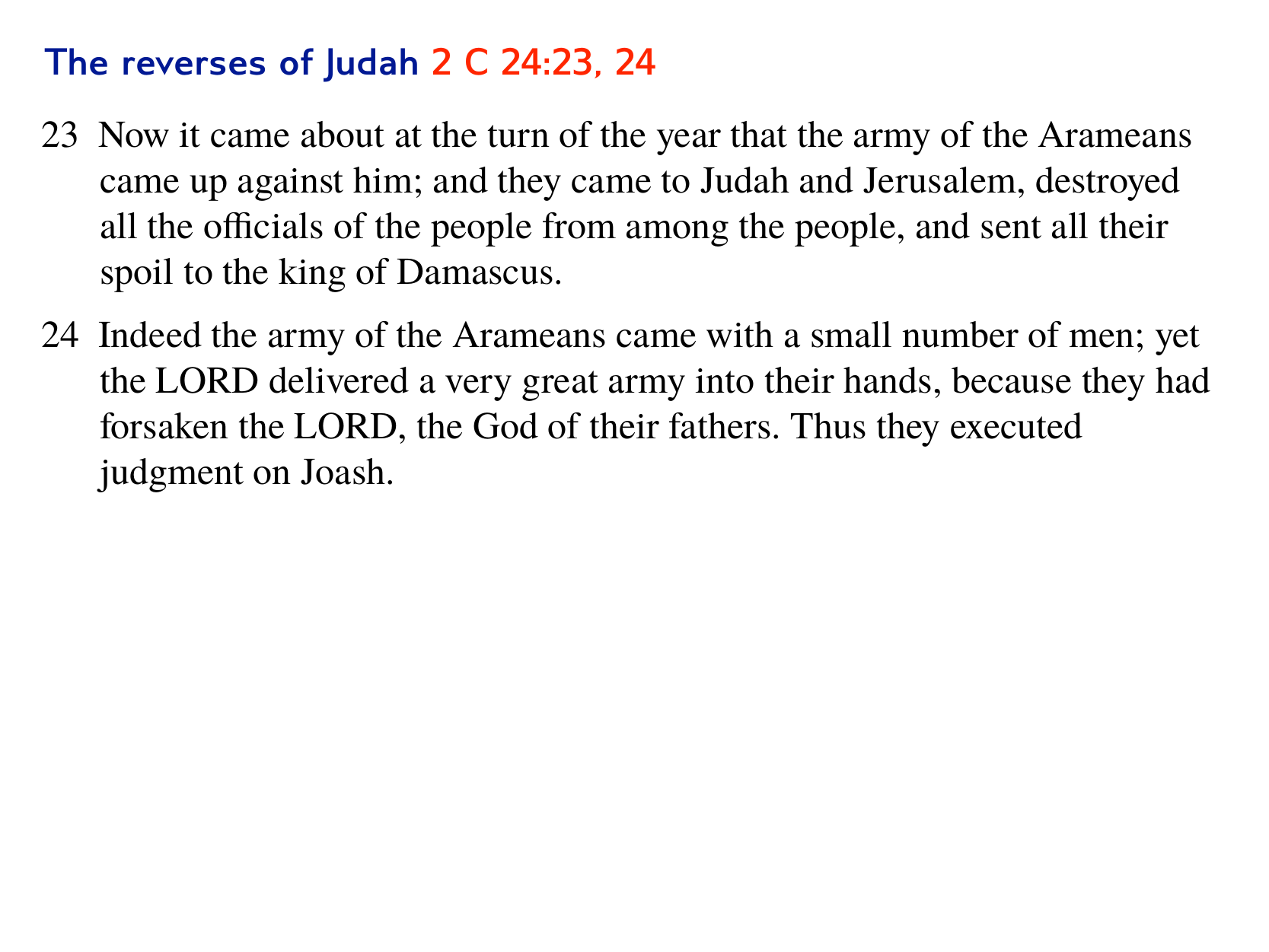

# The reverses of Judah 2 C 24:23, 24
23  Now it came about at the turn of the year that the army of the Arameans came up against him; and they came to Judah and Jerusalem, destroyed all the officials of the people from among the people, and sent all their spoil to the king of Damascus.
24  Indeed the army of the Arameans came with a small number of men; yet the LORD delivered a very great army into their hands, because they had forsaken the LORD, the God of their fathers. Thus they executed judgment on Joash.